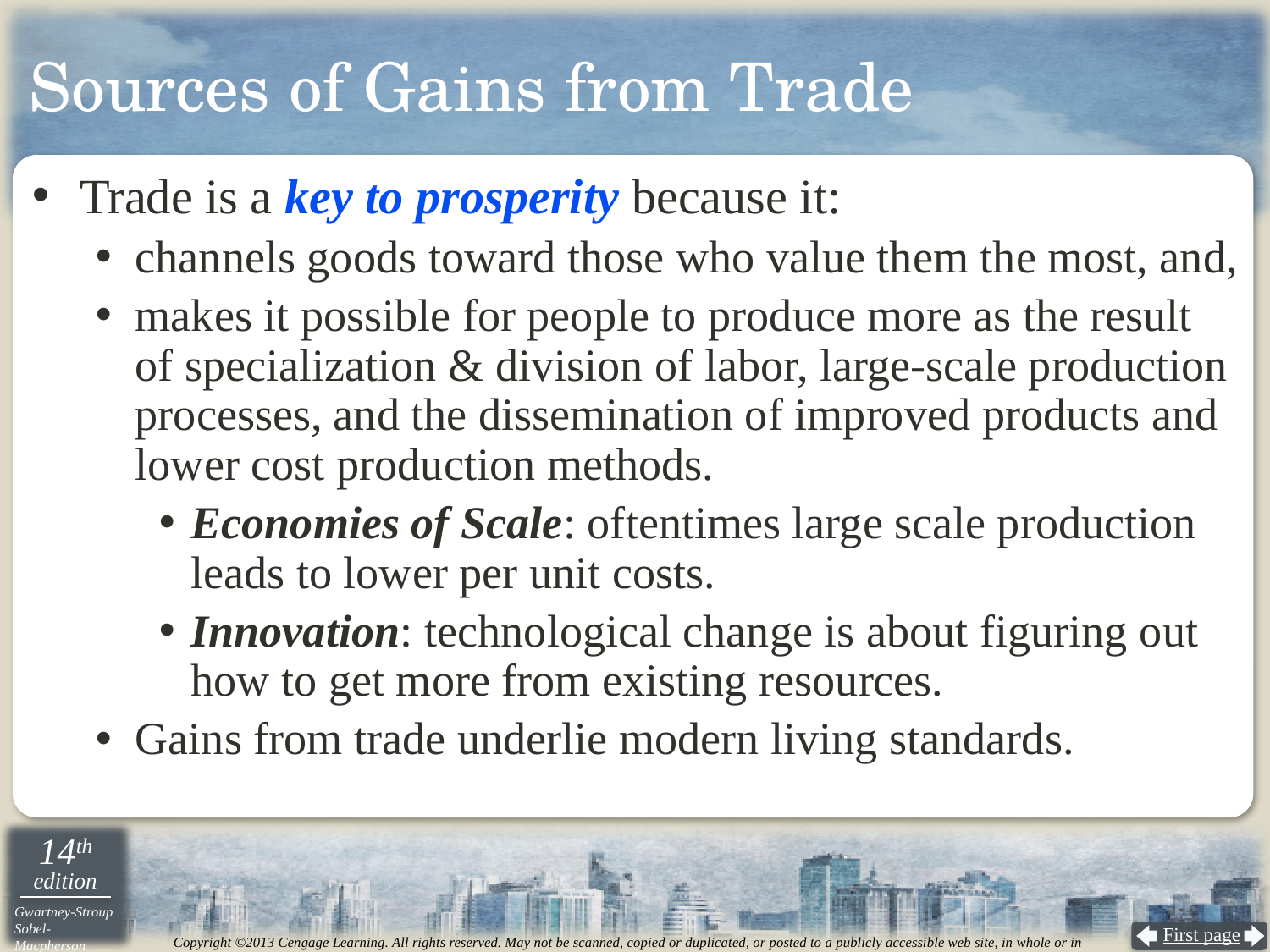

# Sources of Gains from Trade

Trade is a key to prosperity because it:
channels goods toward those who value them the most, and,
makes it possible for people to produce more as the result of specialization & division of labor, large-scale production processes, and the dissemination of improved products and lower cost production methods.
Economies of Scale: oftentimes large scale production leads to lower per unit costs.
Innovation: technological change is about figuring out how to get more from existing resources.
Gains from trade underlie modern living standards.